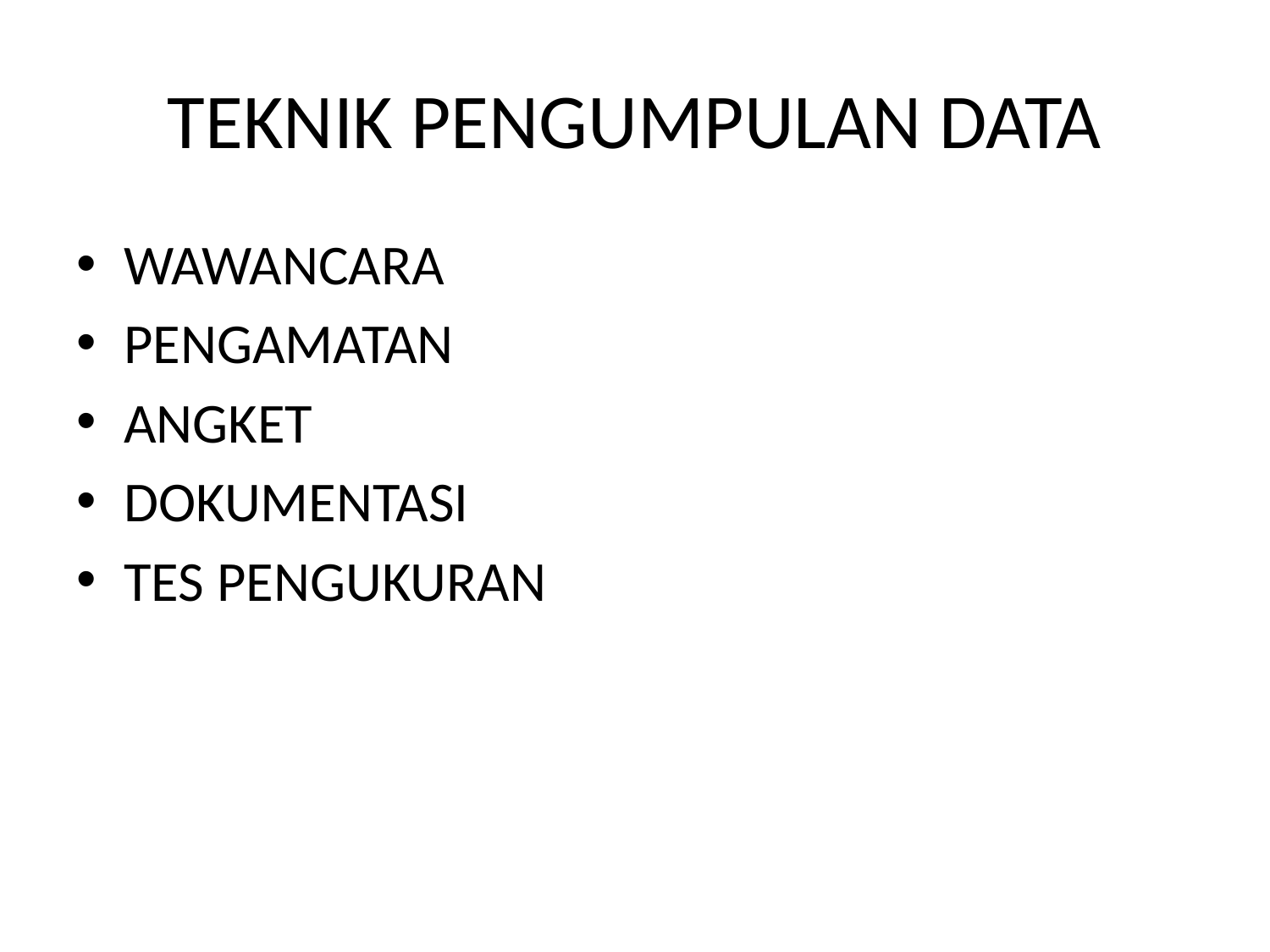

# TEKNIK PENGUMPULAN DATA
WAWANCARA
PENGAMATAN
ANGKET
DOKUMENTASI
TES PENGUKURAN